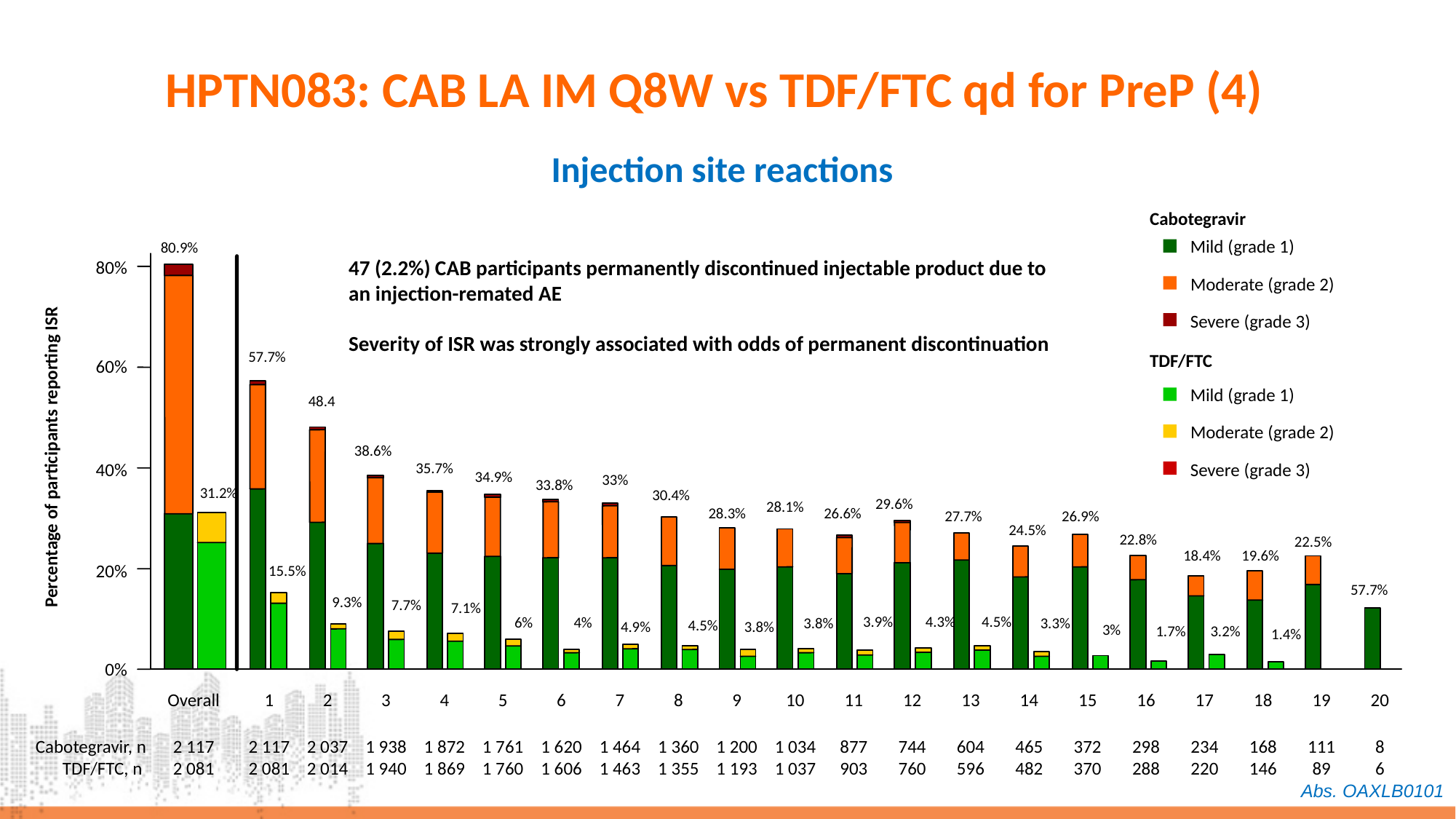

HPTN083: CAB LA IM Q8W vs TDF/FTC qd for PreP (4)
Injection site reactions
Cabotegravir
Mild (grade 1)
80.9%

47 (2.2%) CAB participants permanently discontinued injectable product due to an injection-remated AE

Severity of ISR was strongly associated with odds of permanent discontinuation
80%

Moderate (grade 2)

Severe (grade 3)

57.7%
TDF/FTC
60%
Mild (grade 1)
48.4

Moderate (grade 2)

38.6%
Percentage of participants reporting ISR
35.7%
Severe (grade 3)
40%

34.9%
33%
33.8%
31.2%
30.4%
29.6%
28.1%
26.6%
28.3%
27.7%
26.9%
24.5%
22.8%
22.5%
18.4%
19.6%
20%
15.5%
57.7%
9.3%
7.7%
7.1%
3.9%
4.3%
4.5%
6%
4%
3.8%
3.3%
4.5%
3.8%
4.9%
3%
1.7%
3.2%
1.4%
0%
Overall
1
2
3
4
5
6
7
8
9
10
11
12
13
14
15
16
17
18
19
20
Cabotegravir, n
TDF/FTC, n
2 117
2 081
2 117
2 081
2 037
2 014
1 938
1 940
1 872
1 869
1 761
1 760
1 620
1 606
1 464
1 463
1 360
1 355
1 200
1 193
1 034
1 037
877
903
744
760
604
596
465
482
372
370
298
288
234
220
168
146
111
89
8
6
Abs. OAXLB0101